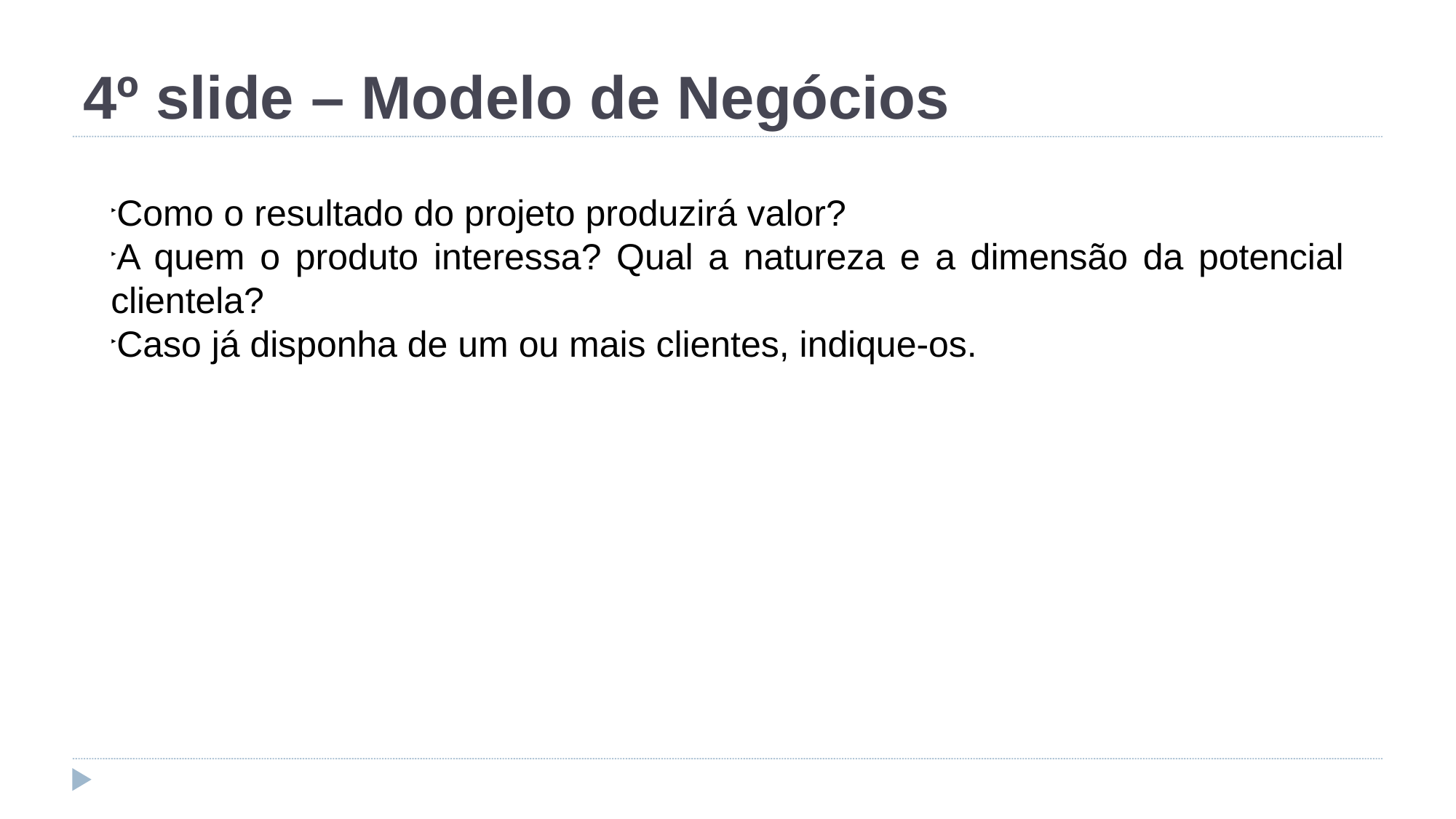

4º slide – Modelo de Negócios
Como o resultado do projeto produzirá valor?
A quem o produto interessa? Qual a natureza e a dimensão da potencial clientela?
Caso já disponha de um ou mais clientes, indique-os.